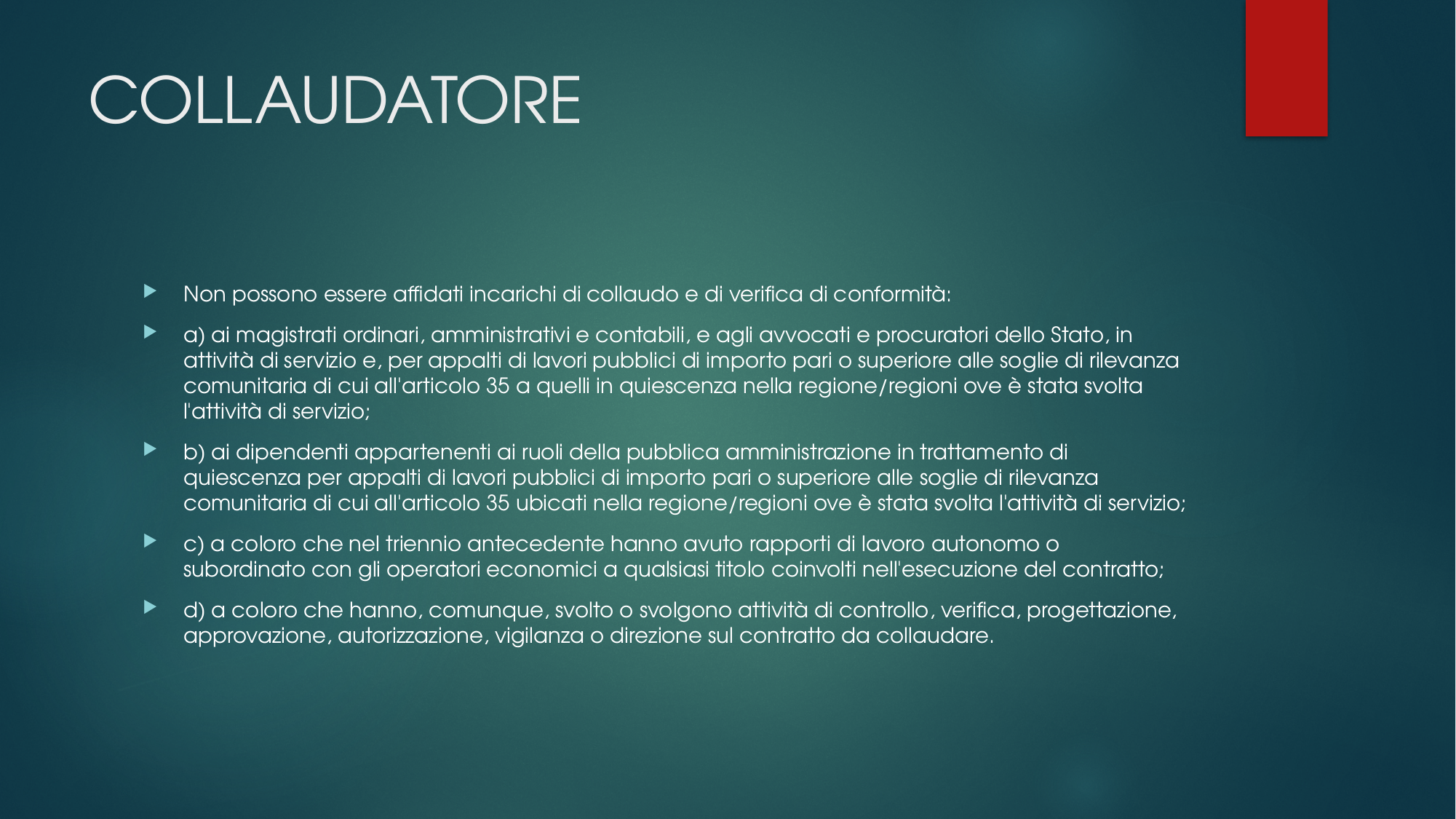

# COLLAUDATORE

Non possono essere affidati incarichi di collaudo e di verifica di conformità:
a) ai magistrati ordinari, amministrativi e contabili, e agli avvocati e procuratori dello Stato, in attività di servizio e, per appalti di lavori pubblici di importo pari o superiore alle soglie di rilevanza comunitaria di cui all'articolo 35 a quelli in quiescenza nella regione/regioni ove è stata svolta l'attività di servizio;
b) ai dipendenti appartenenti ai ruoli della pubblica amministrazione in trattamento di quiescenza per appalti di lavori pubblici di importo pari o superiore alle soglie di rilevanza comunitaria di cui all'articolo 35 ubicati nella regione/regioni ove è stata svolta l'attività di servizio;
c) a coloro che nel triennio antecedente hanno avuto rapporti di lavoro autonomo o subordinato con gli operatori economici a qualsiasi titolo coinvolti nell'esecuzione del contratto;
d) a coloro che hanno, comunque, svolto o svolgono attività di controllo, verifica, progettazione, approvazione, autorizzazione, vigilanza o direzione sul contratto da collaudare.